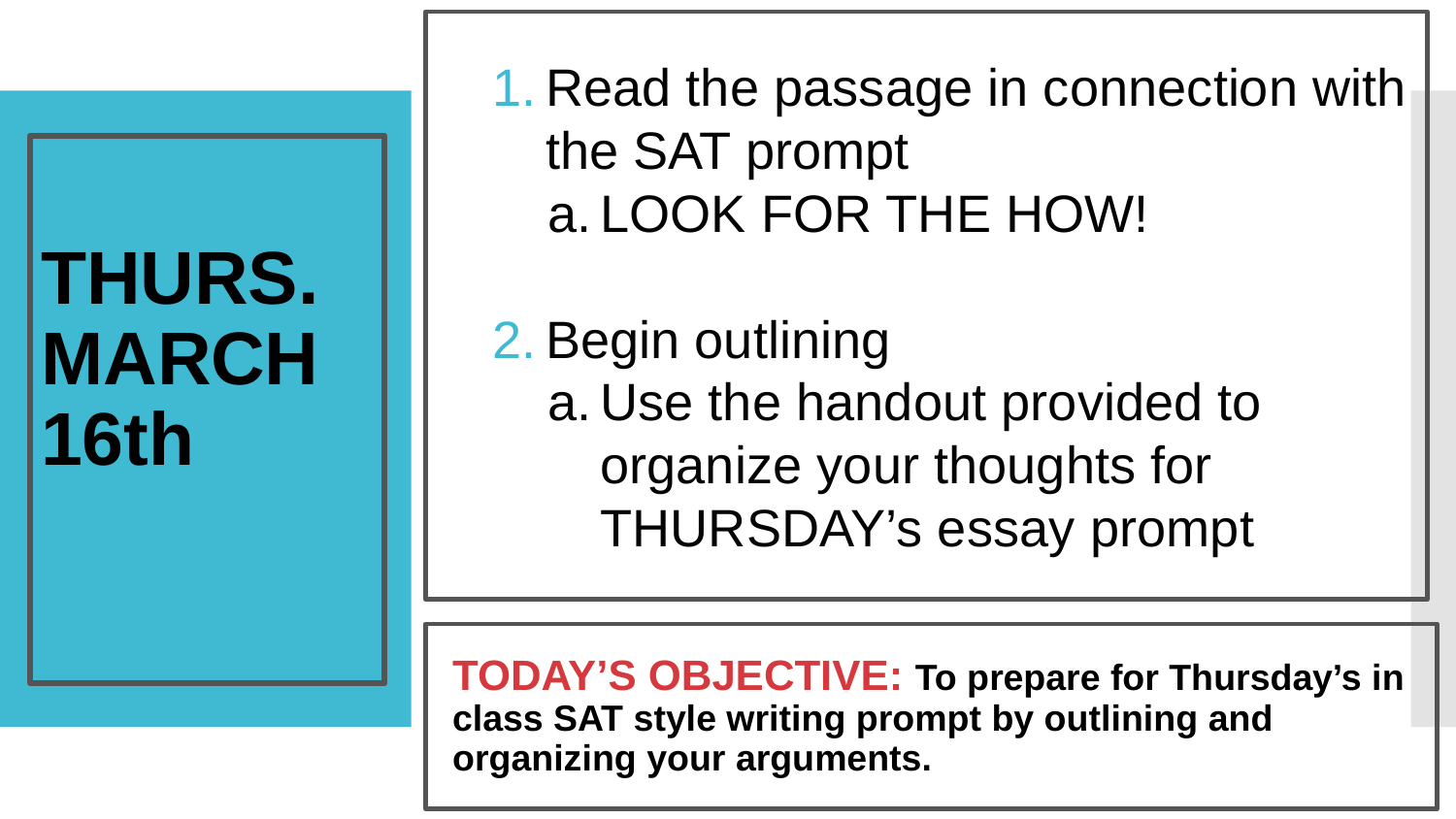

Read the passage in connection with the SAT prompt
LOOK FOR THE HOW!
Begin outlining
Use the handout provided to organize your thoughts for THURSDAY’s essay prompt
# THURS. MARCH 16th

TODAY’S OBJECTIVE: To prepare for Thursday’s in class SAT style writing prompt by outlining and organizing your arguments.